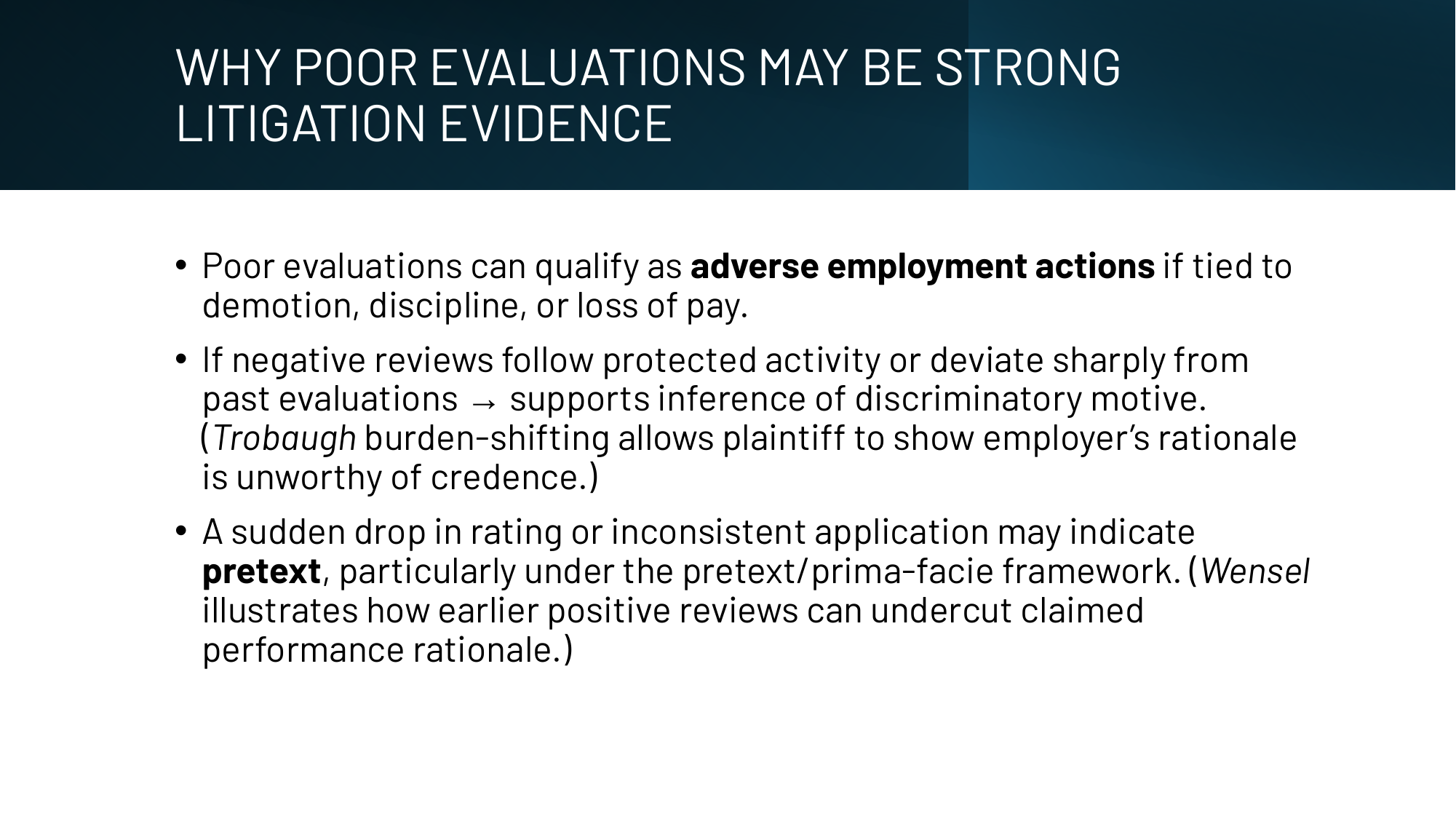

# WHY POOR EVALUATIONS MAY BE STRONG LITIGATION EVIDENCE
Poor evaluations can qualify as adverse employment actions if tied to demotion, discipline, or loss of pay.
If negative reviews follow protected activity or deviate sharply from past evaluations → supports inference of discriminatory motive. (Trobaugh burden-shifting allows plaintiff to show employer’s rationale is unworthy of credence.)
A sudden drop in rating or inconsistent application may indicate pretext, particularly under the pretext/prima‑facie framework. (Wensel illustrates how earlier positive reviews can undercut claimed performance rationale.)